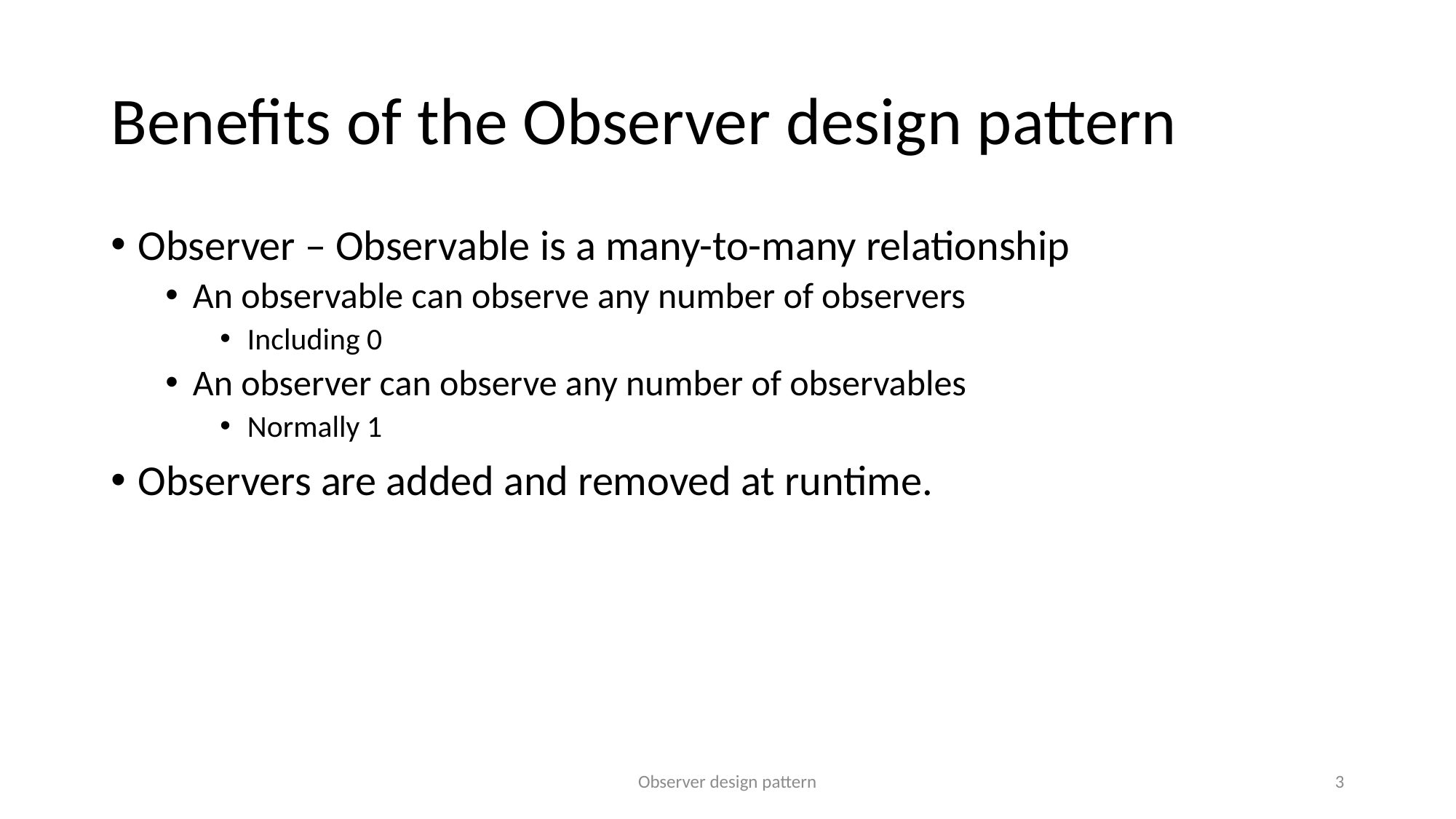

# Benefits of the Observer design pattern
Observer – Observable is a many-to-many relationship
An observable can observe any number of observers
Including 0
An observer can observe any number of observables
Normally 1
Observers are added and removed at runtime.

Observer design pattern
3